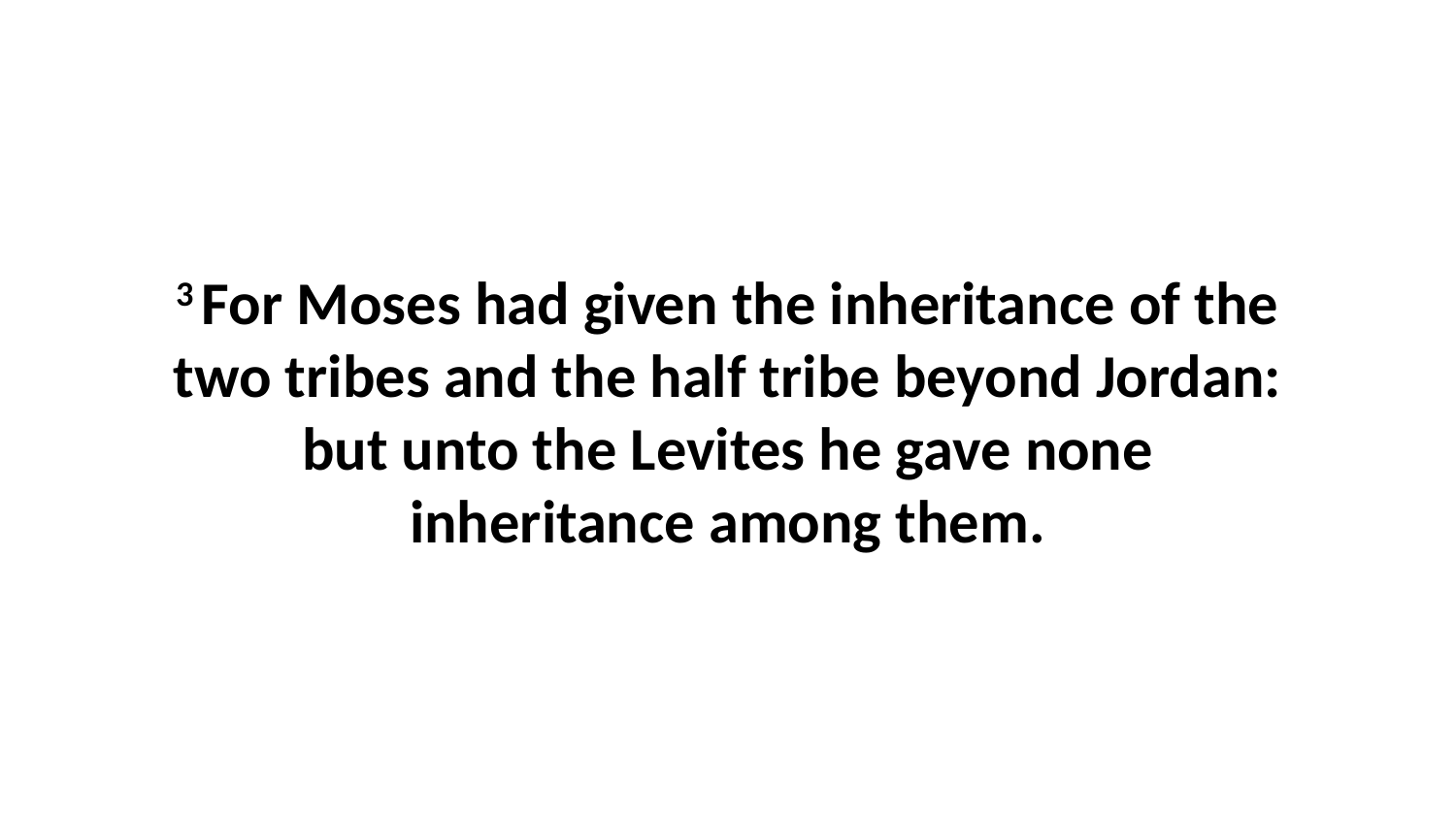

3 For Moses had given the inheritance of the two tribes and the half tribe beyond Jordan: but unto the Levites he gave none inheritance among them.